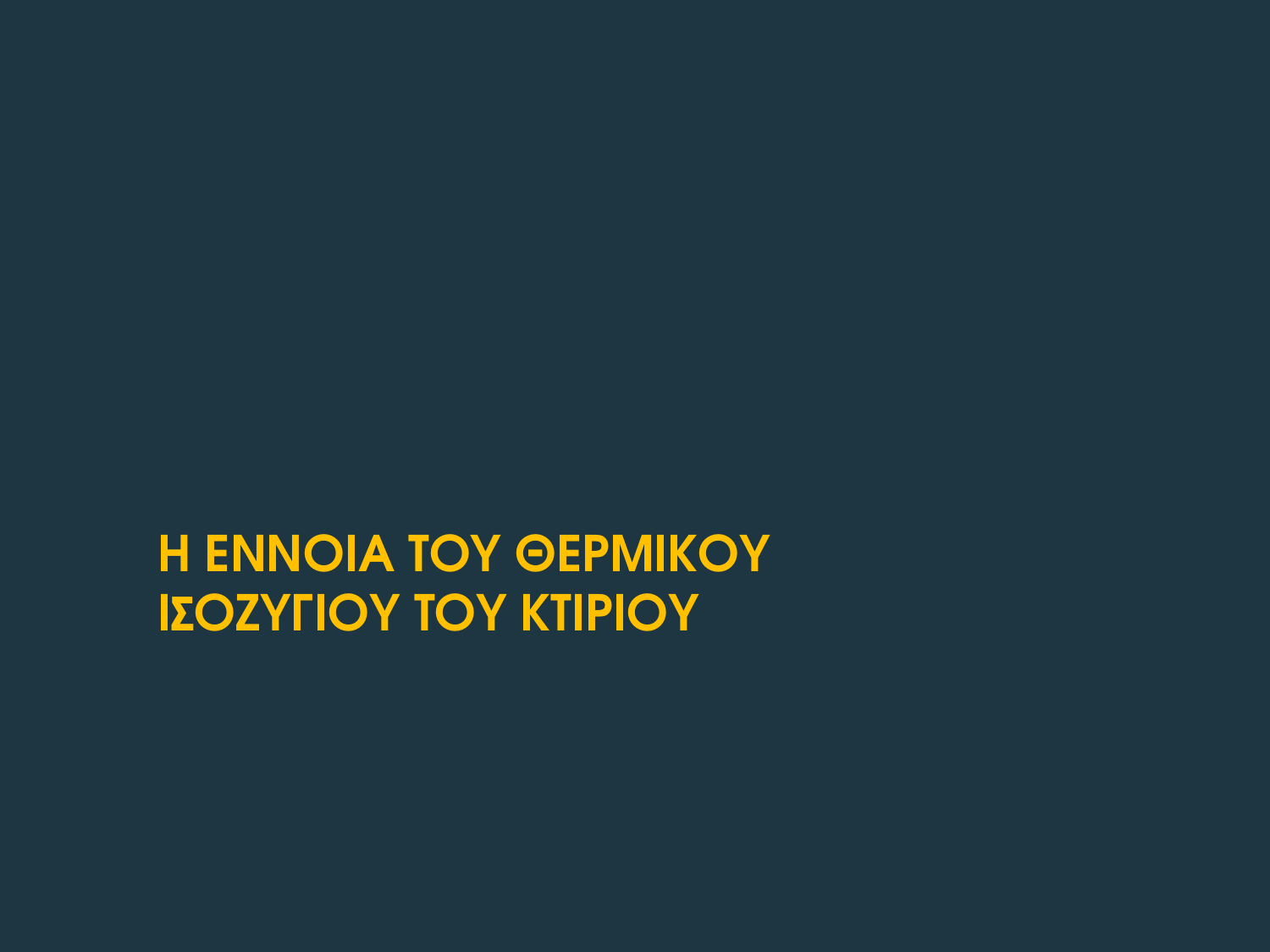

Η ΕΝΝΟΙΑ ΤΟΥ ΘΕΡΜΙΚΟΥ ΙΣΟΖΥΓΙΟΥ ΤΟΥ ΚΤΙΡΙΟΥ